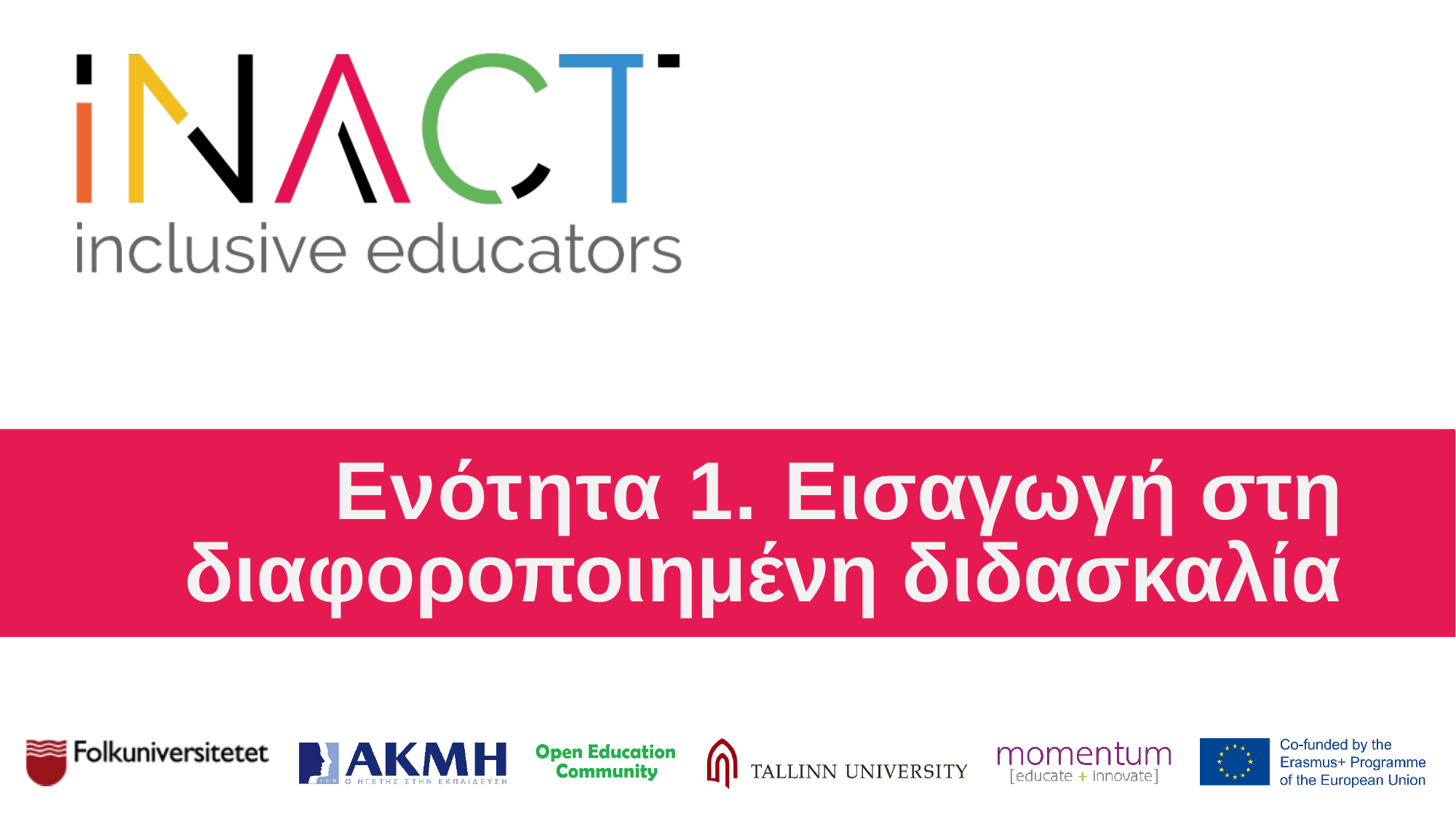

# Ενότητα 1. Εισαγωγή στη διαφοροποιημένη διδασκαλία